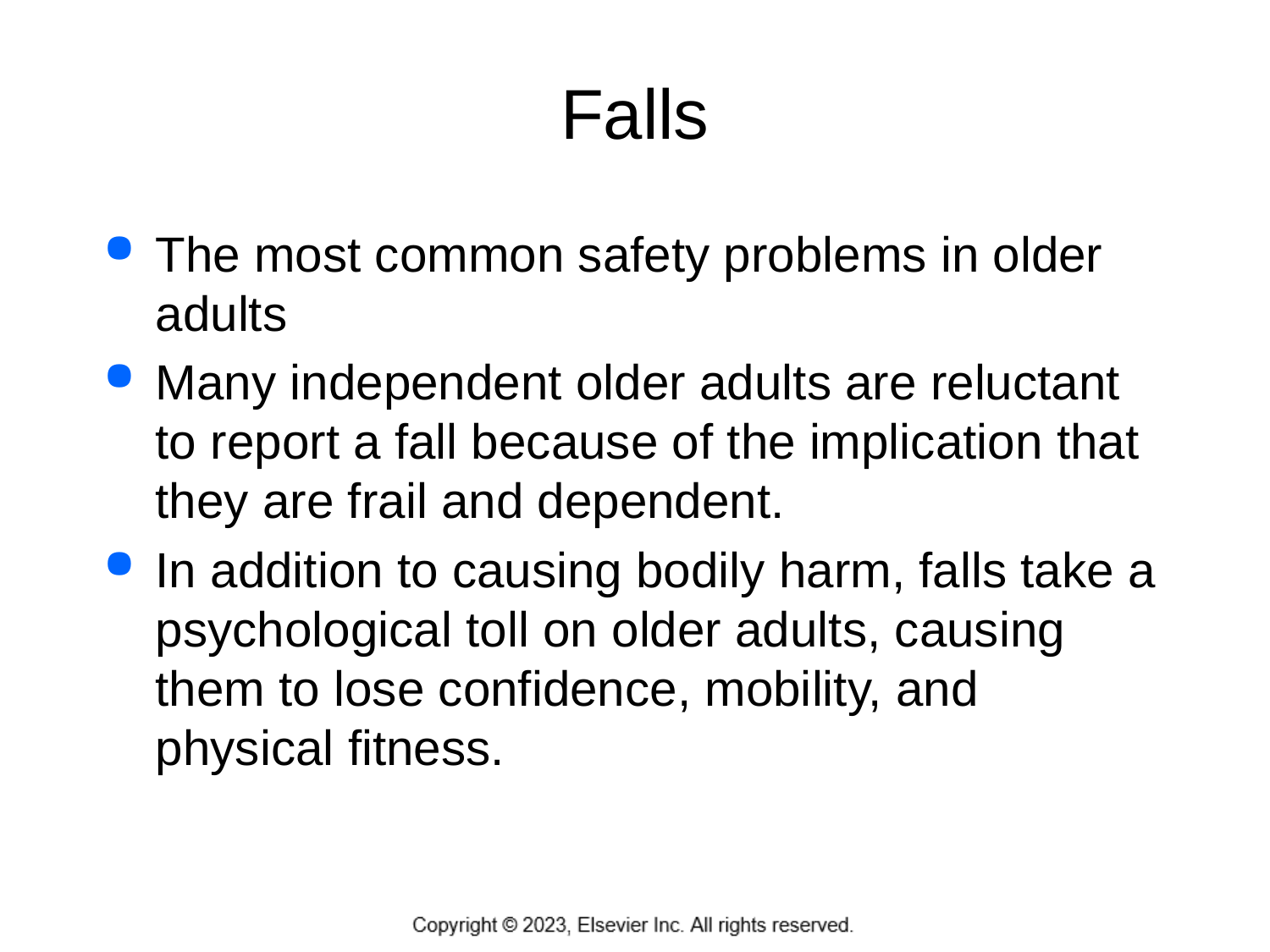

# Falls
The most common safety problems in older adults
Many independent older adults are reluctant to report a fall because of the implication that they are frail and dependent.
In addition to causing bodily harm, falls take a psychological toll on older adults, causing them to lose confidence, mobility, and physical fitness.